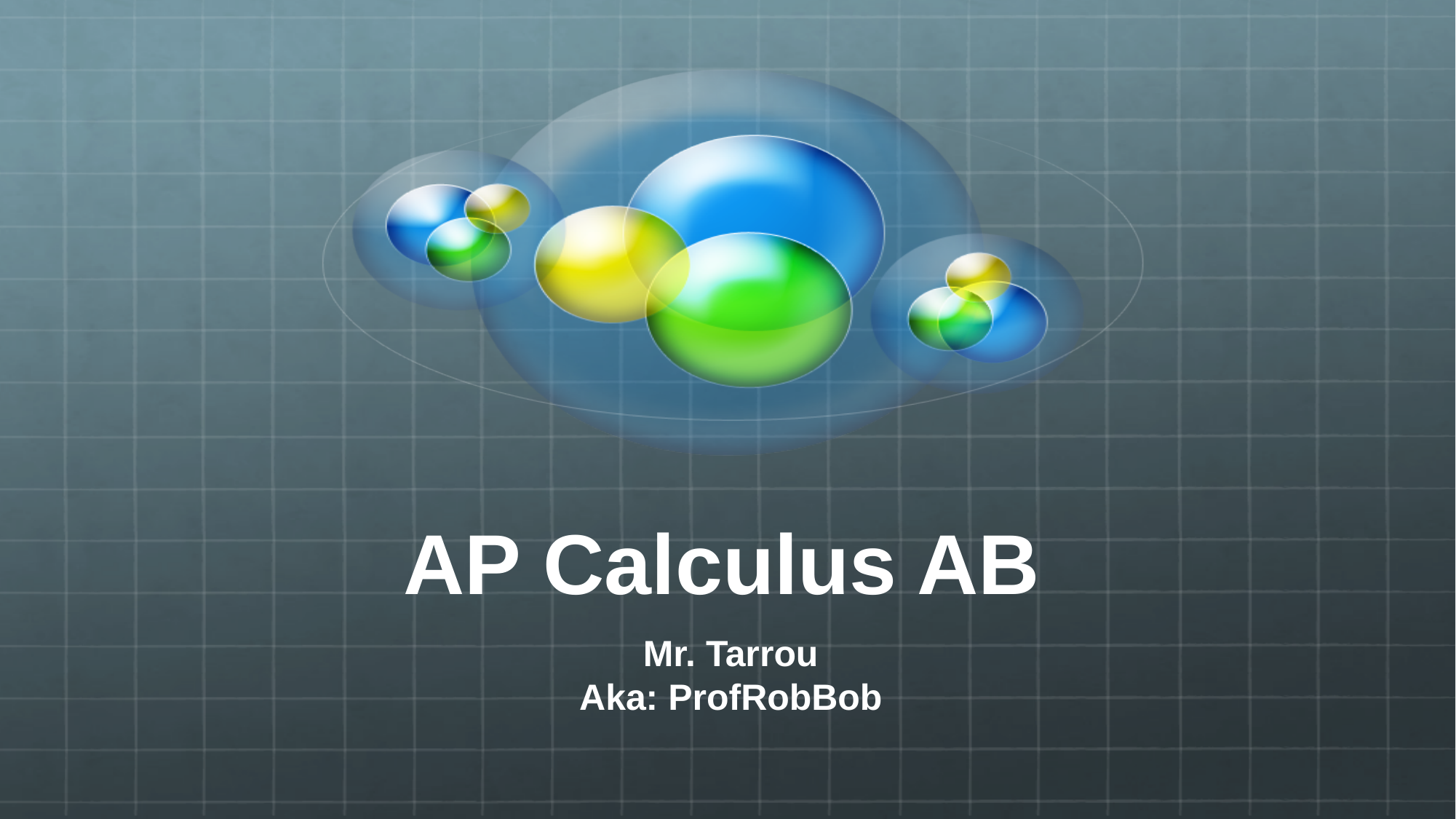

# AP Calculus AB
Mr. Tarrou
Aka: ProfRobBob